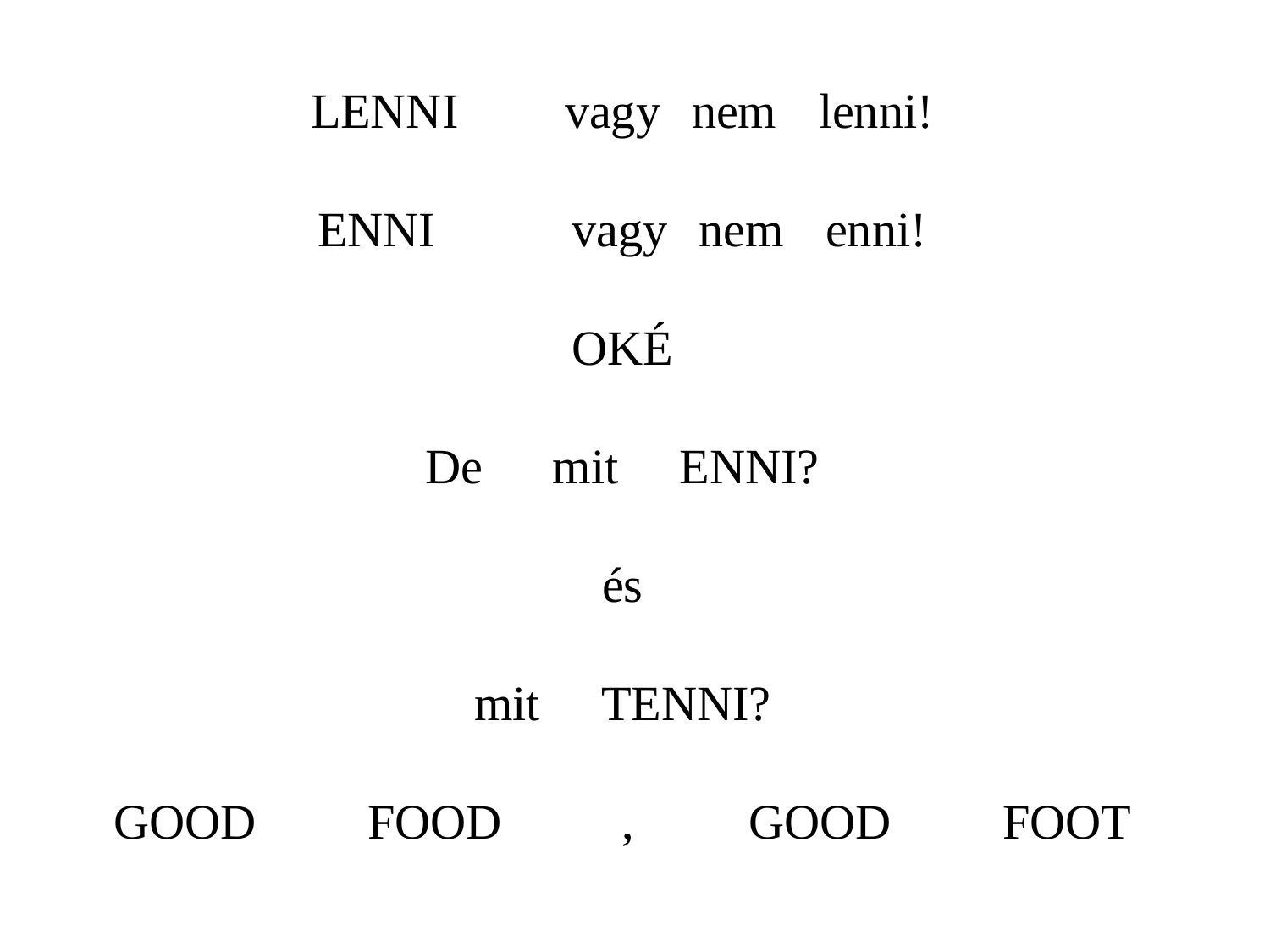

LENNI	vagy	nem	lenni!

ENNI		vagy	nem	enni!

OKÉ

De	mit	ENNI?

és

mit	TENNI?

GOOD	FOOD	,	GOOD	FOOT